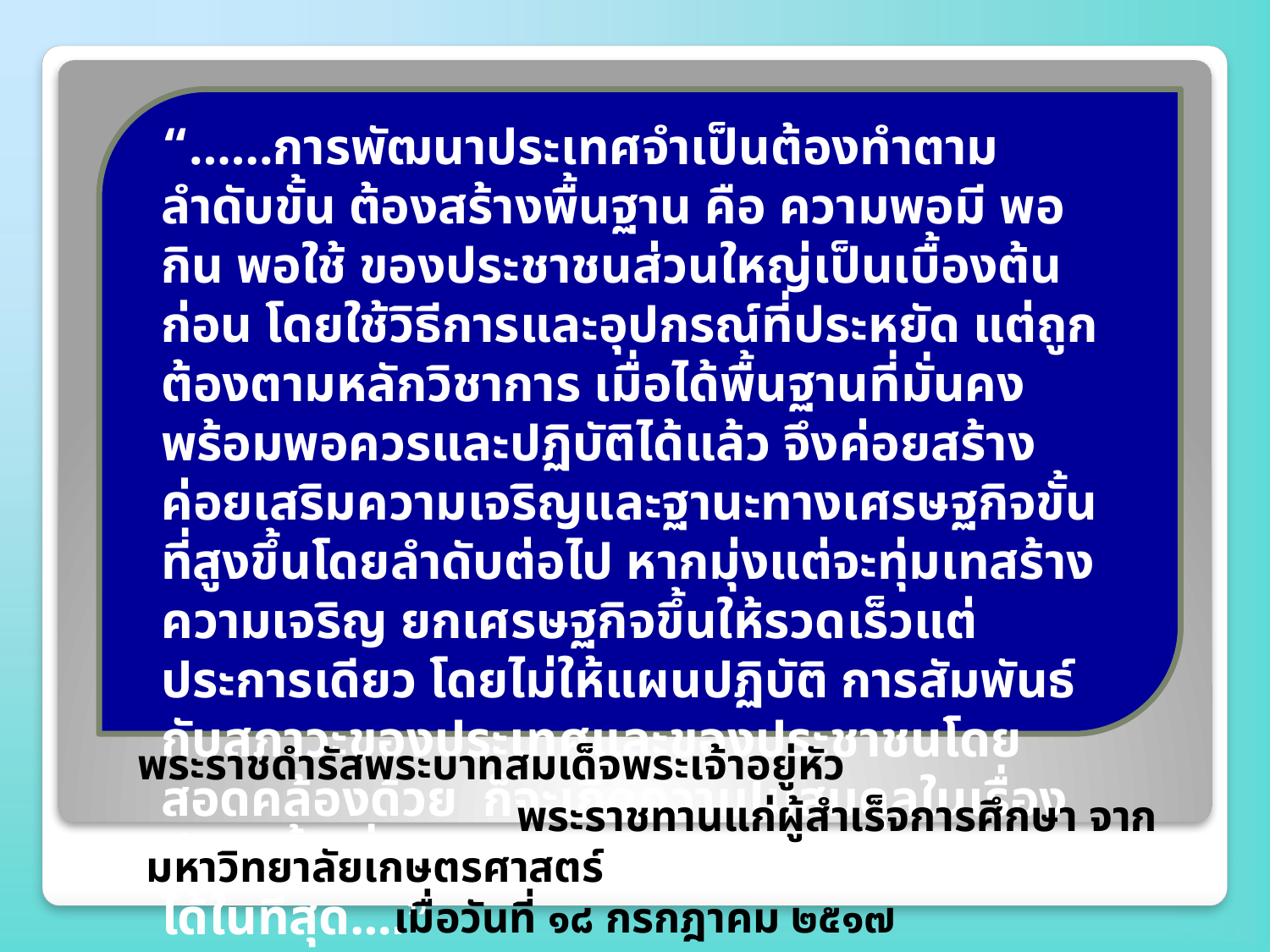

“……การพัฒนาประเทศจำเป็นต้องทำตามลำดับขั้น ต้องสร้างพื้นฐาน คือ ความพอมี พอกิน พอใช้ ของประชาชนส่วนใหญ่เป็นเบื้องต้นก่อน โดยใช้วิธีการและอุปกรณ์ที่ประหยัด แต่ถูกต้องตามหลักวิชาการ เมื่อได้พื้นฐานที่มั่นคงพร้อมพอควรและปฏิบัติได้แล้ว จึงค่อยสร้าง ค่อยเสริมความเจริญและฐานะทางเศรษฐกิจขั้นที่สูงขึ้นโดยลำดับต่อไป หากมุ่งแต่จะทุ่มเทสร้างความเจริญ ยกเศรษฐกิจขึ้นให้รวดเร็วแต่ประการเดียว โดยไม่ให้แผนปฏิบัติ การสัมพันธ์กับสภาวะของประเทศและของประชาชนโดยสอดคล้องด้วย  ก็จะเกิดความไม่สมดุลในเรื่องต่างๆขึ้น ซึ่งอาจกลายเป็นความยุ่งยากล้มเหลวได้ในที่สุด….”
 พระราชดำรัสพระบาทสมเด็จพระเจ้าอยู่หัว                                                                 พระราชทานแก่ผู้สำเร็จการศึกษา จากมหาวิทยาลัยเกษตรศาสตร์                                                  เมื่อวันที่ ๑๘ กรกฎาคม ๒๕๑๗